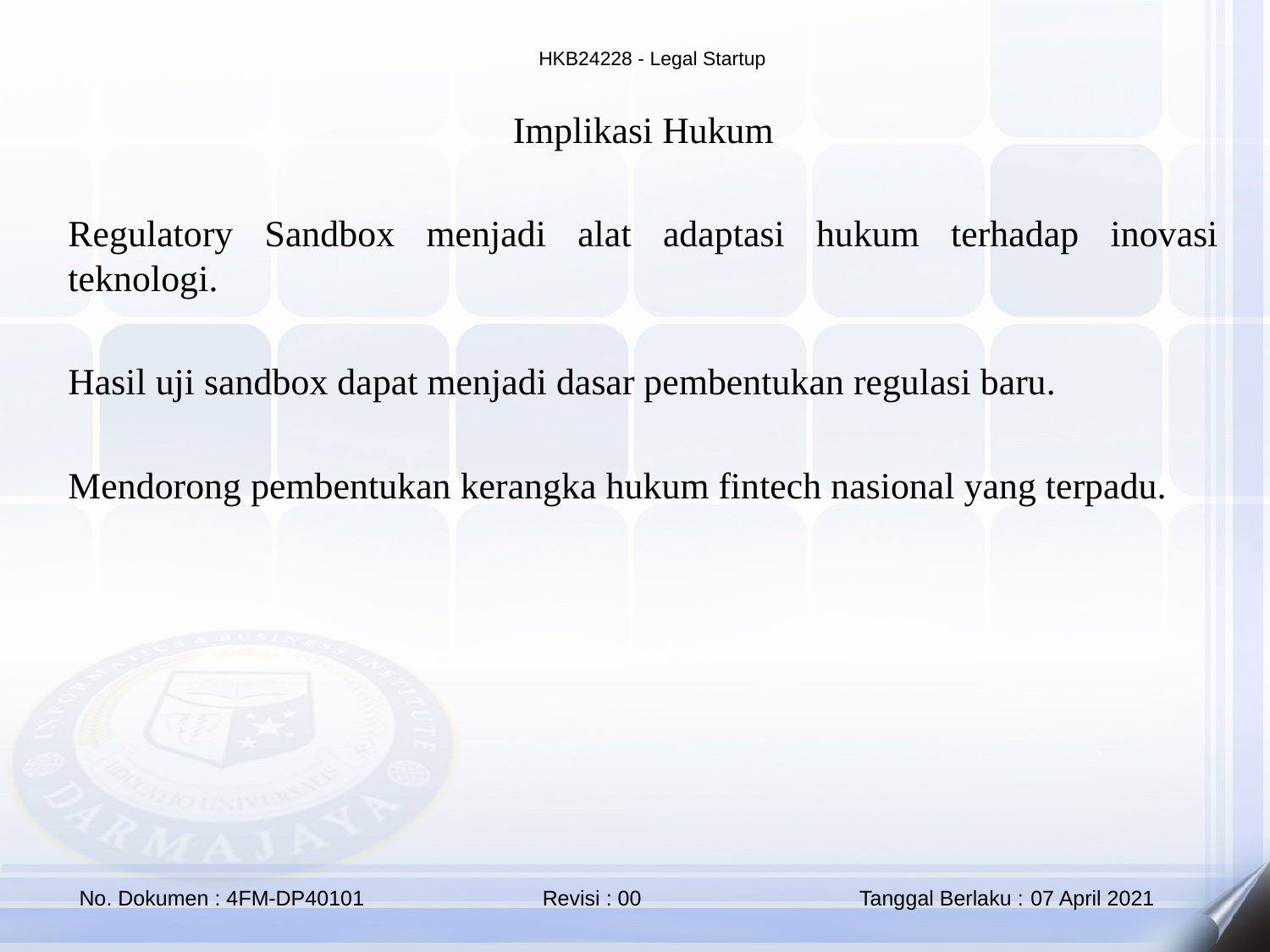

Implikasi Hukum

Regulatory Sandbox menjadi alat adaptasi hukum terhadap inovasi teknologi.

Hasil uji sandbox dapat menjadi dasar pembentukan regulasi baru.

Mendorong pembentukan kerangka hukum fintech nasional yang terpadu.